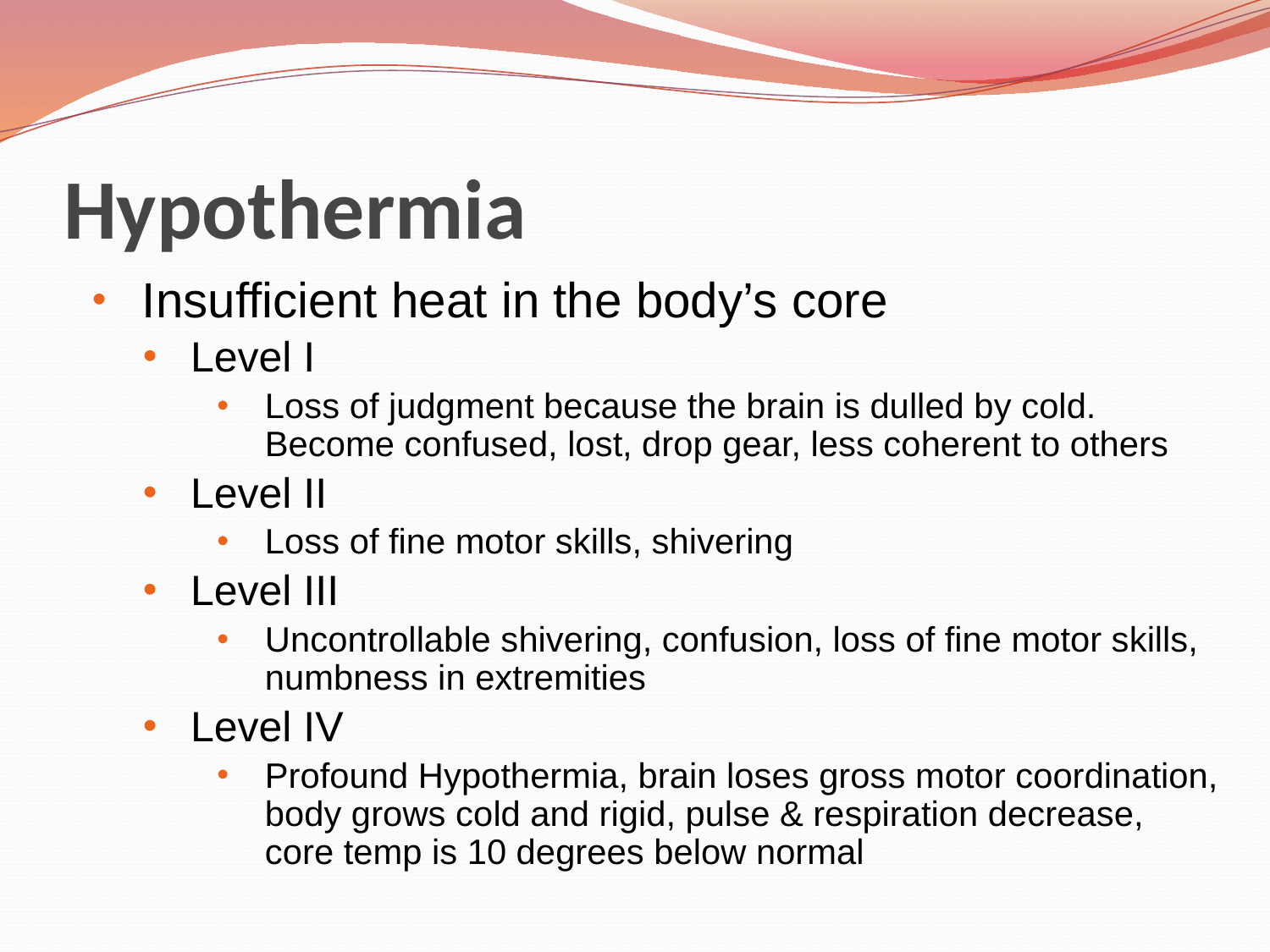

# Hypothermia
 Insufficient heat in the body’s core
Level I
Loss of judgment because the brain is dulled by cold.  Become confused, lost, drop gear, less coherent to others
Level II
Loss of fine motor skills, shivering
Level III
Uncontrollable shivering, confusion, loss of fine motor skills, numbness in extremities
Level IV
Profound Hypothermia, brain loses gross motor coordination, body grows cold and rigid, pulse & respiration decrease, core temp is 10 degrees below normal